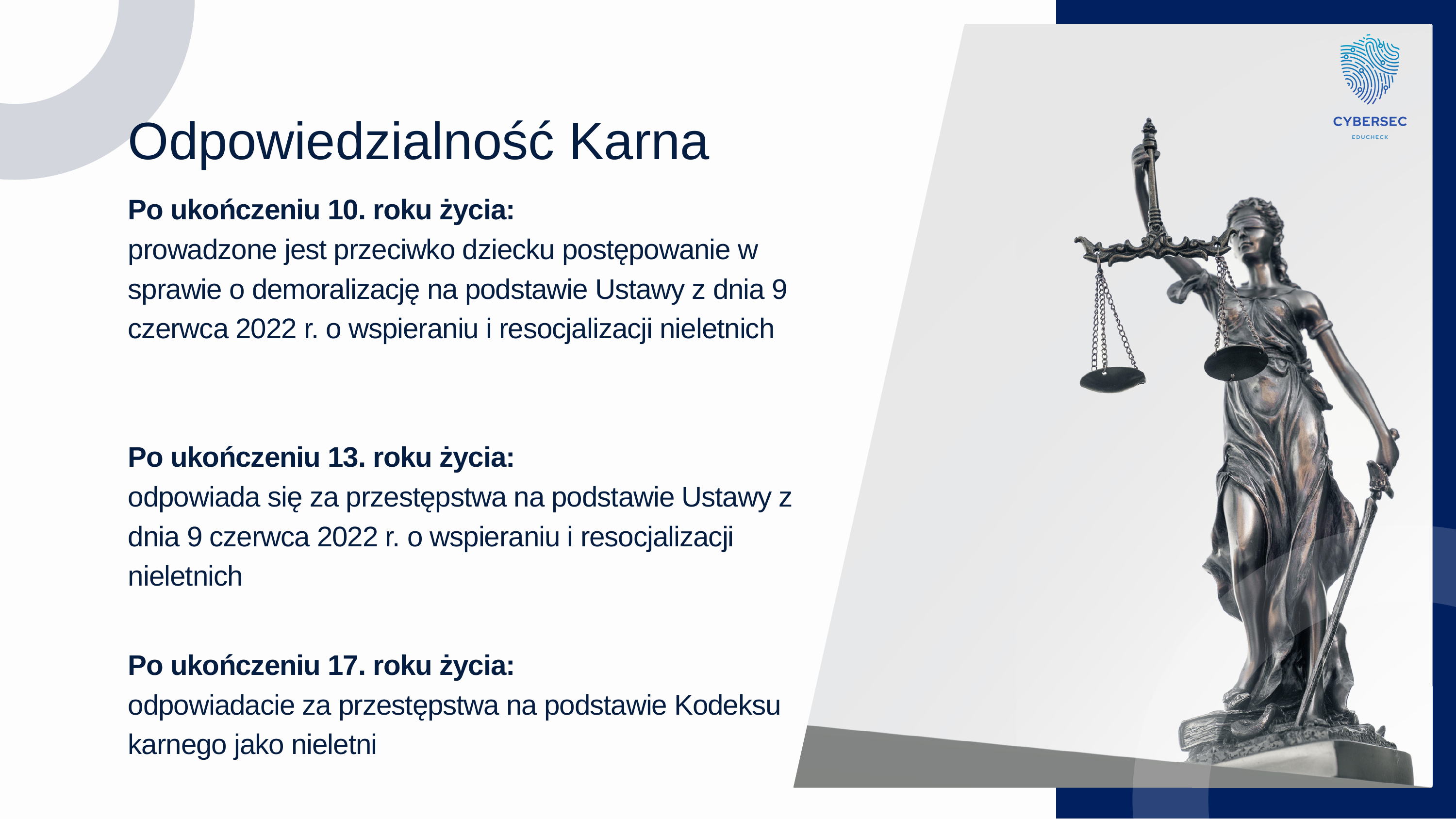

Odpowiedzialność Karna
Po ukończeniu 10. roku życia:
prowadzone jest przeciwko dziecku postępowanie w sprawie o demoralizację na podstawie Ustawy z dnia 9 czerwca 2022 r. o wspieraniu i resocjalizacji nieletnich
Po ukończeniu 13. roku życia:
odpowiada się za przestępstwa na podstawie Ustawy z dnia 9 czerwca 2022 r. o wspieraniu i resocjalizacji nieletnich

Po ukończeniu 17. roku życia:
odpowiadacie za przestępstwa na podstawie Kodeksu karnego jako nieletni